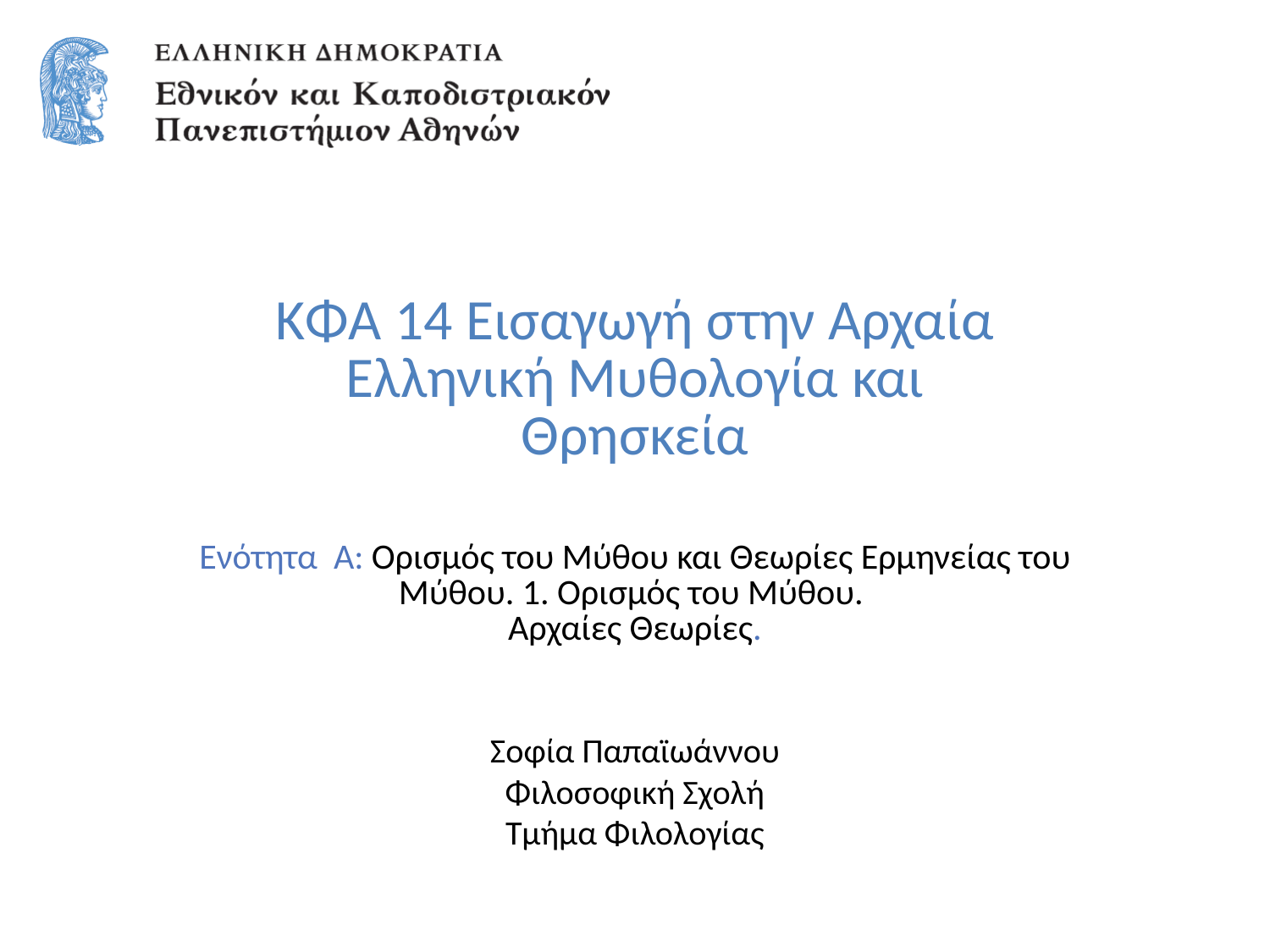

# ΚΦΑ 14 Εισαγωγή στην Αρχαία Ελληνική Μυθολογία και Θρησκεία
Ενότητα  Α: Ορισμός του Μύθου και Θεωρίες Ερμηνείας του Μύθου. 1. Ορισμός του Μύθου.
Αρχαίες Θεωρίες.

Σοφία Παπαϊωάννου
Φιλοσοφική Σχολή
Τμήμα Φιλολογίας